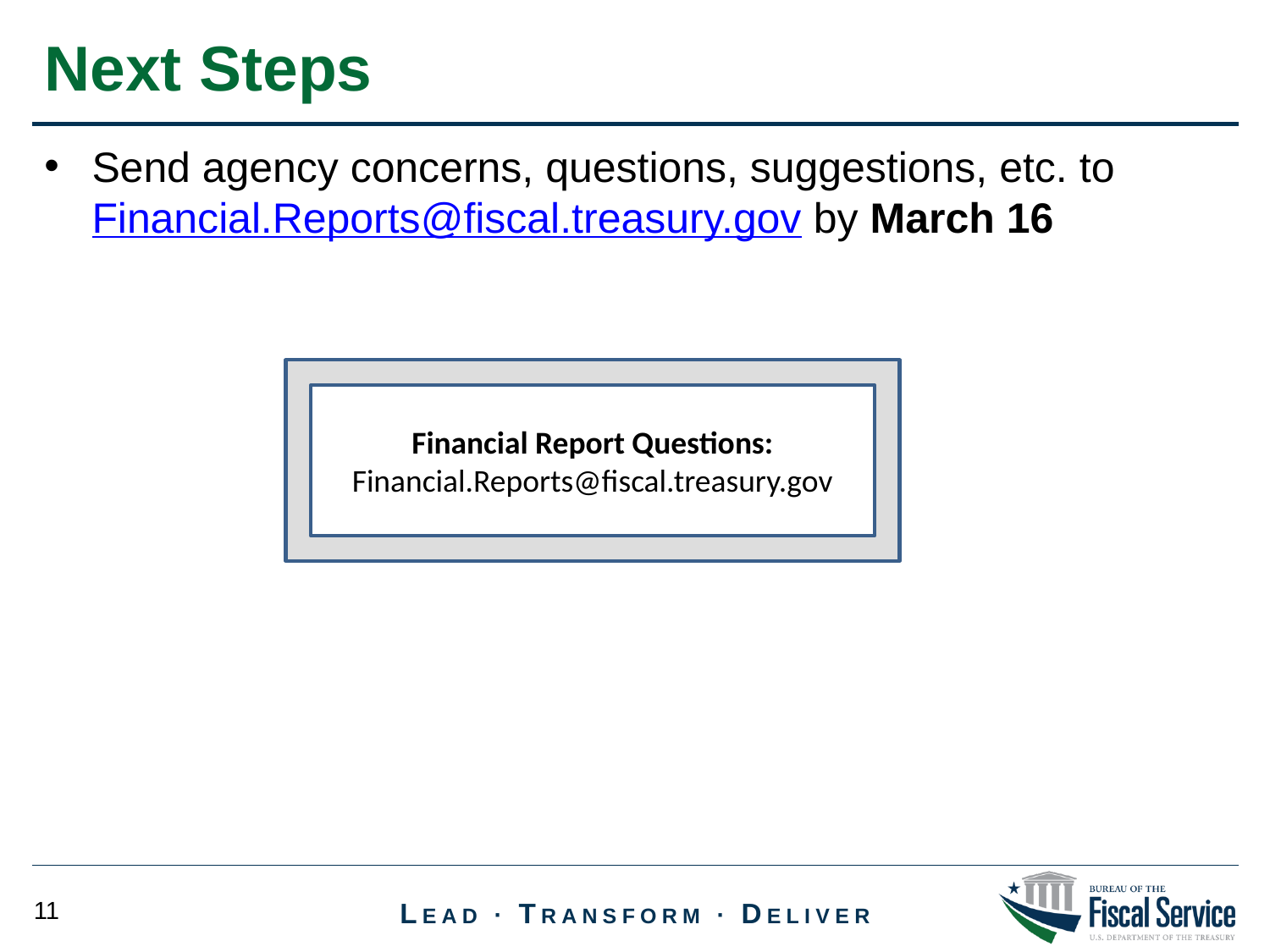

Next Steps
Send agency concerns, questions, suggestions, etc. to Financial.Reports@fiscal.treasury.gov by March 16

Financial Report Questions:
Financial.Reports@fiscal.treasury.gov